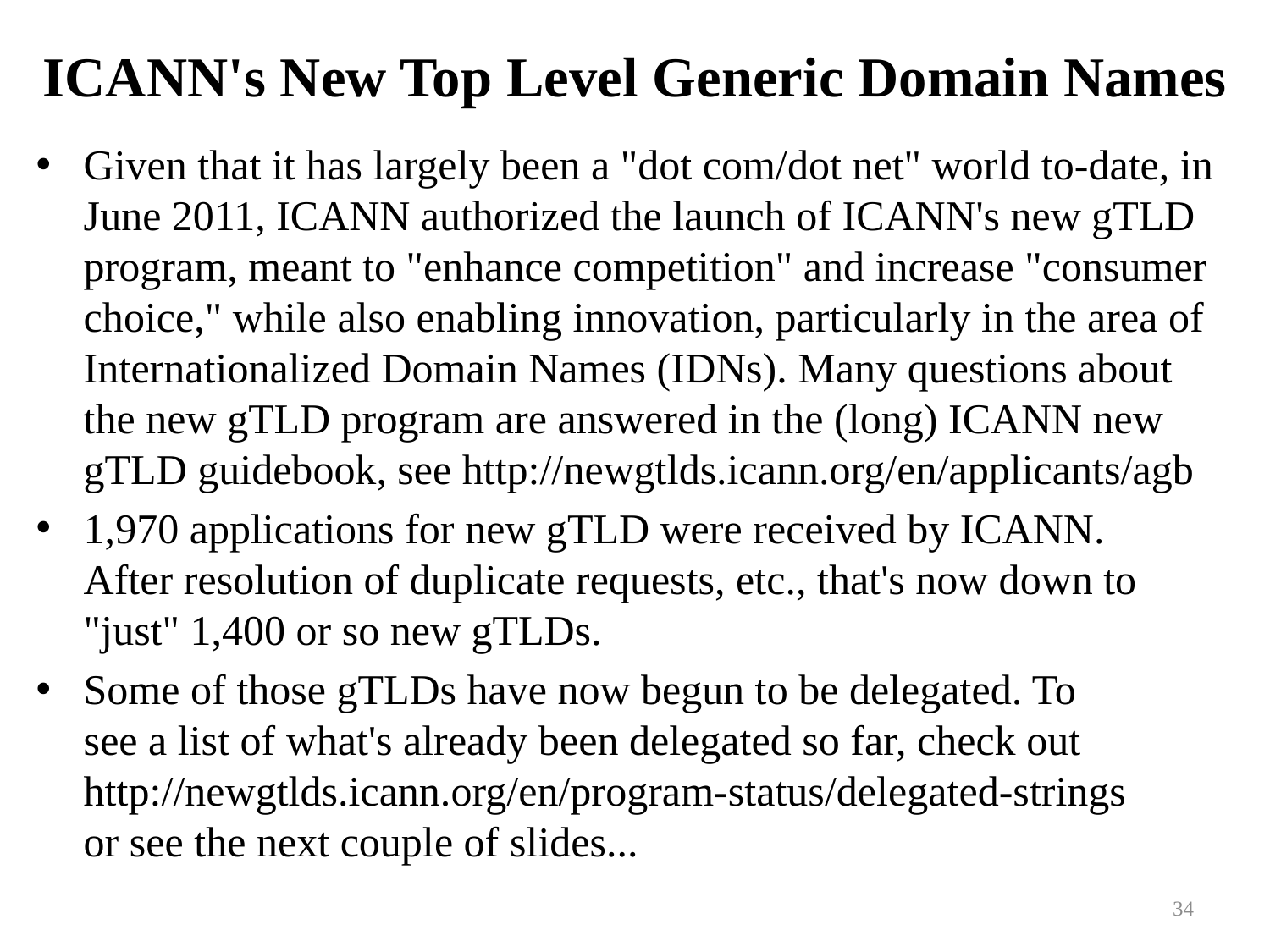

# ICANN's New Top Level Generic Domain Names
Given that it has largely been a "dot com/dot net" world to-date, in June 2011, ICANN authorized the launch of ICANN's new gTLD program, meant to "enhance competition" and increase "consumer choice," while also enabling innovation, particularly in the area of Internationalized Domain Names (IDNs). Many questions about the new gTLD program are answered in the (long) ICANN new gTLD guidebook, see http://newgtlds.icann.org/en/applicants/agb
1,970 applications for new gTLD were received by ICANN.
After resolution of duplicate requests, etc., that's now down to "just" 1,400 or so new gTLDs.
Some of those gTLDs have now begun to be delegated. To
see a list of what's already been delegated so far, check out
http://newgtlds.icann.org/en/program-status/delegated-strings
or see the next couple of slides...
34